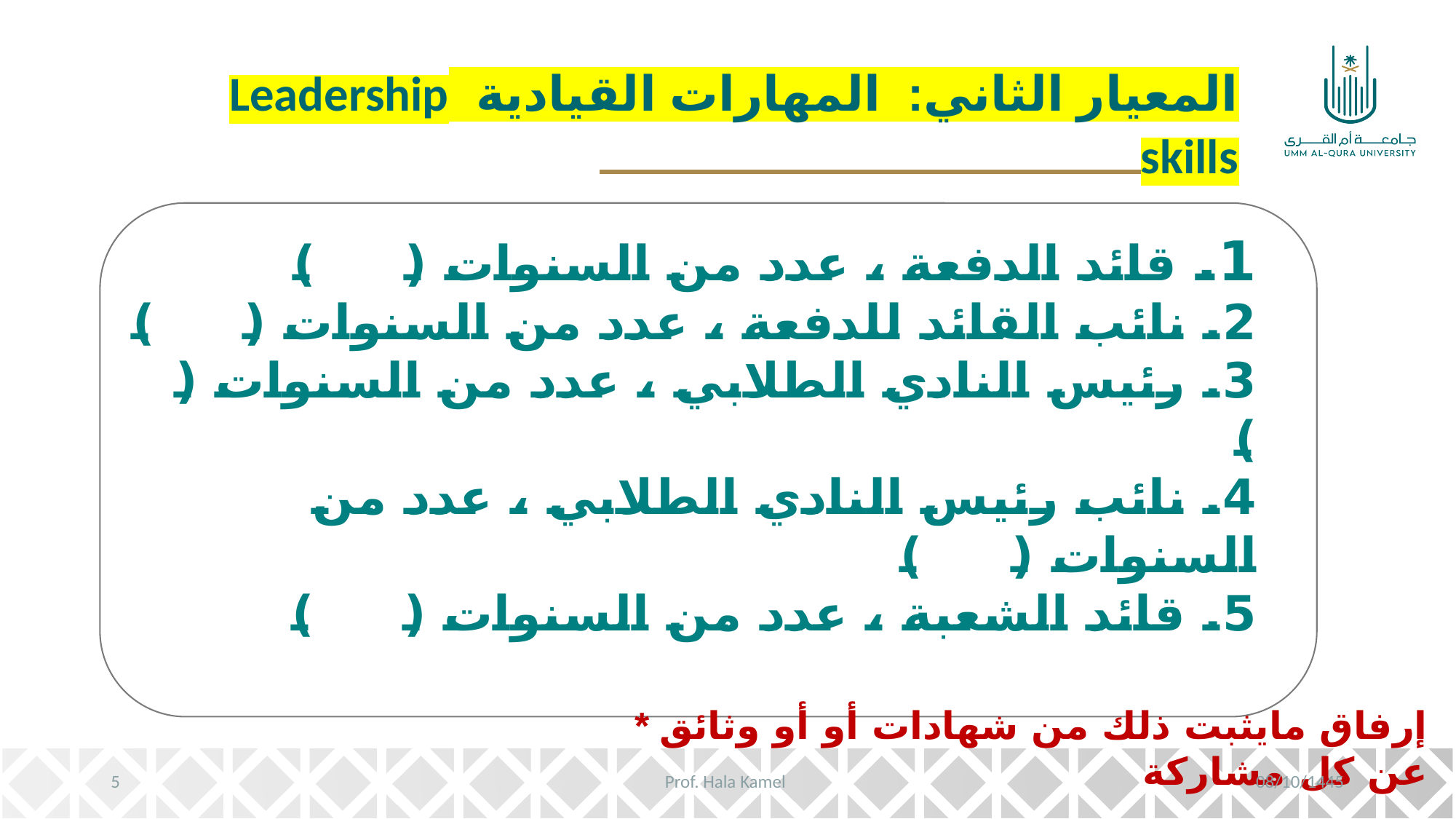

المعيار الثاني:  المهارات القيادية  Leadership skills

1. قائد الدفعة ، عدد من السنوات (     )
2. نائب القائد للدفعة ، عدد من السنوات (     )
3. رئيس النادي الطلابي ، عدد من السنوات (     )
4. نائب رئيس النادي الطلابي ، عدد من السنوات (     )
5. قائد الشعبة ، عدد من السنوات (     )
* إرفاق مايثبت ذلك من شهادات أو أو وثائق عن كل مشاركة
5
Prof. Hala Kamel
08/10/1445